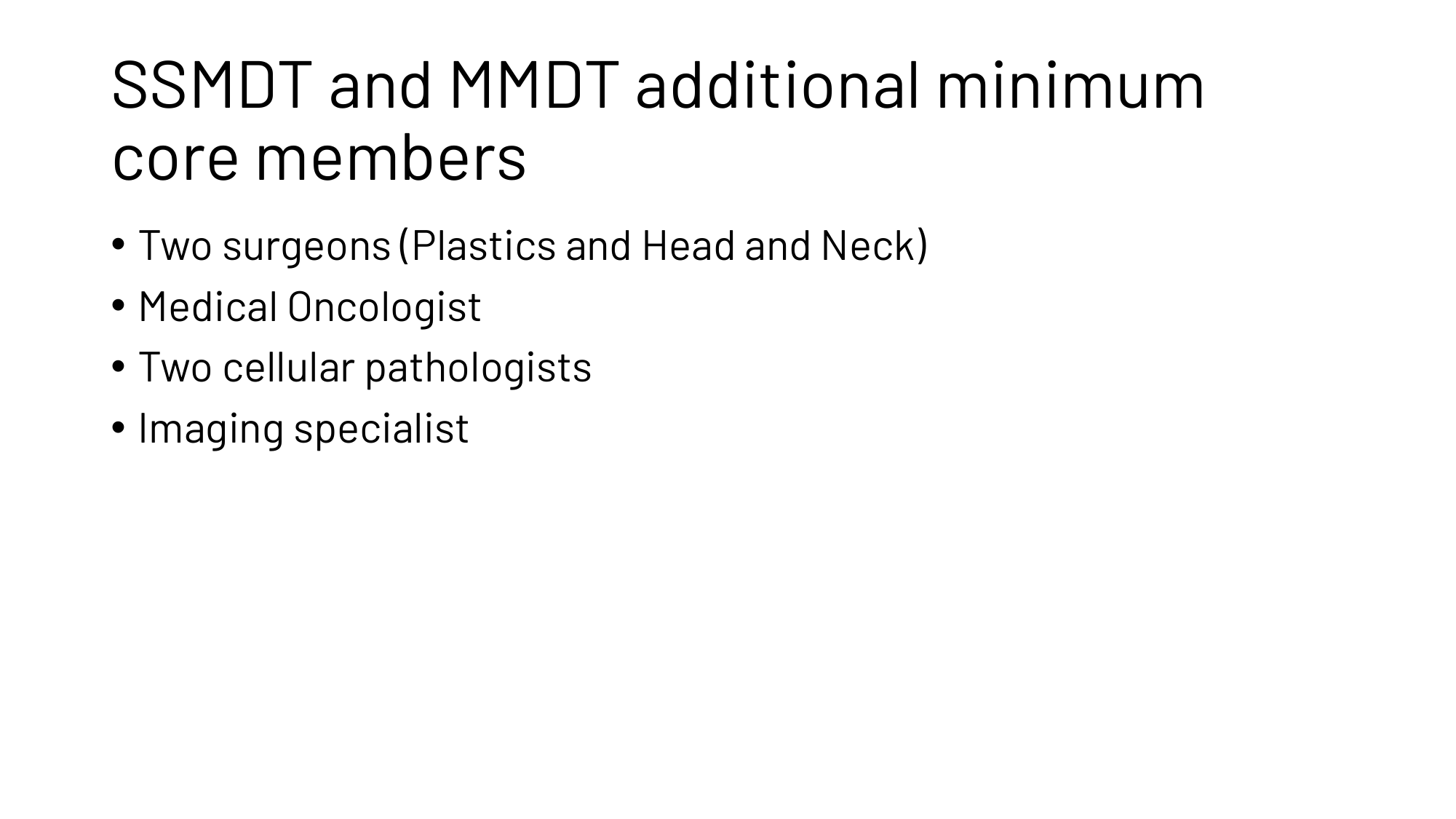

# SSMDT and MMDT additional minimum core members
Two surgeons (Plastics and Head and Neck)
Medical Oncologist
Two cellular pathologists
Imaging specialist